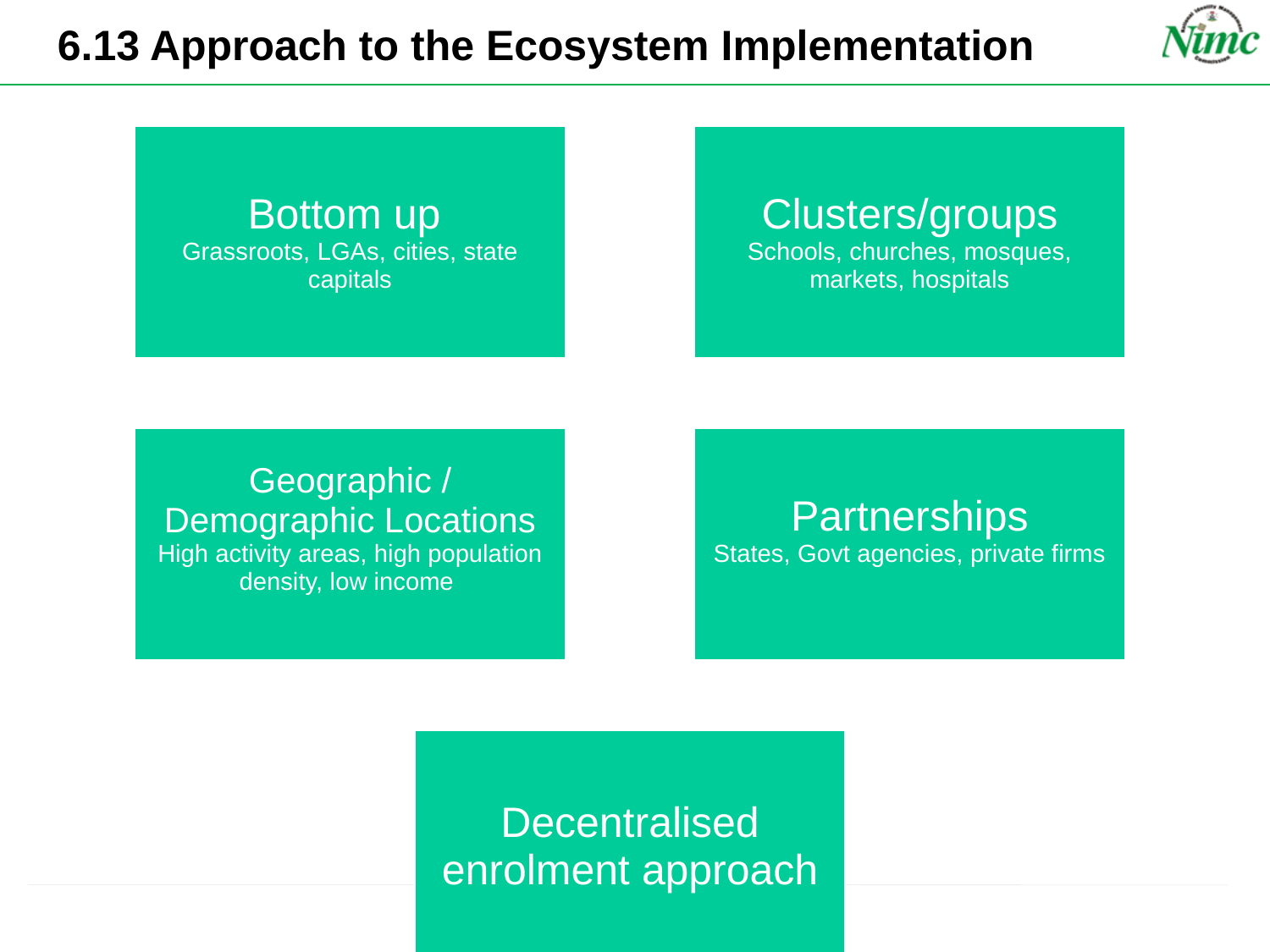

# 6.13 Approach to the Ecosystem Implementation
Bottom up
Grassroots, LGAs, cities, state capitals
Clusters/groups
Schools, churches, mosques, markets, hospitals
Geographic / Demographic Locations
High activity areas, high population density, low income
Partnerships
States, Govt agencies, private firms
Decentralised enrolment approach